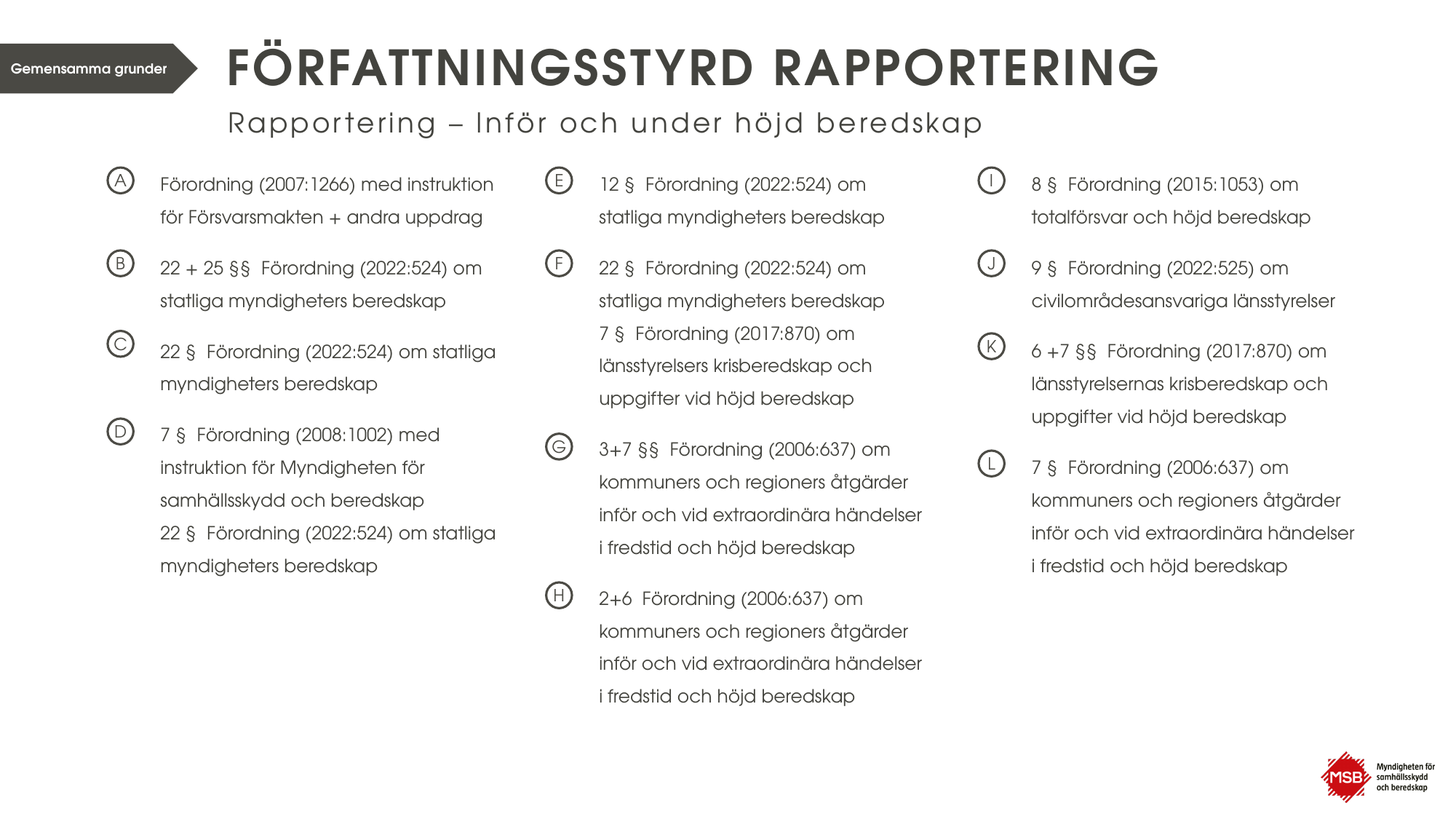

# FÖRFATTNINGSSTYRD RAPPORTERING
Gemensamma grunder
Rapportering – Inför och under höjd beredskap
Förordning (2007:1266) med instruktion för Försvarsmakten + andra uppdrag
22 + 25 §§  Förordning (2022:524) om statliga myndigheters beredskap
22 §  Förordning (2022:524) om statliga myndigheters beredskap
7 §  Förordning (2008:1002) med instruktion för Myndigheten för samhällsskydd och beredskap
22 §  Förordning (2022:524) om statliga myndigheters beredskap
12 §  Förordning (2022:524) om statliga myndigheters beredskap
22 §  Förordning (2022:524) om statliga myndigheters beredskap
7 §  Förordning (2017:870) om länsstyrelsers krisberedskap och uppgifter vid höjd beredskap
3+7 §§  Förordning (2006:637) om kommuners och regioners åtgärder inför och vid extraordinära händelser i fredstid och höjd beredskap
2+6  Förordning (2006:637) om kommuners och regioners åtgärder inför och vid extraordinära händelser i fredstid och höjd beredskap
8 §  Förordning (2015:1053) om totalförsvar och höjd beredskap
9 §  Förordning (2022:525) om civilområdesansvariga länsstyrelser
6 +7 §§  Förordning (2017:870) om länsstyrelsernas krisberedskap och uppgifter vid höjd beredskap
7 §  Förordning (2006:637) om kommuners och regioners åtgärder inför och vid extraordinära händelser i fredstid och höjd beredskap
A
E
I
B
F
J
C
K
D
G
L
H